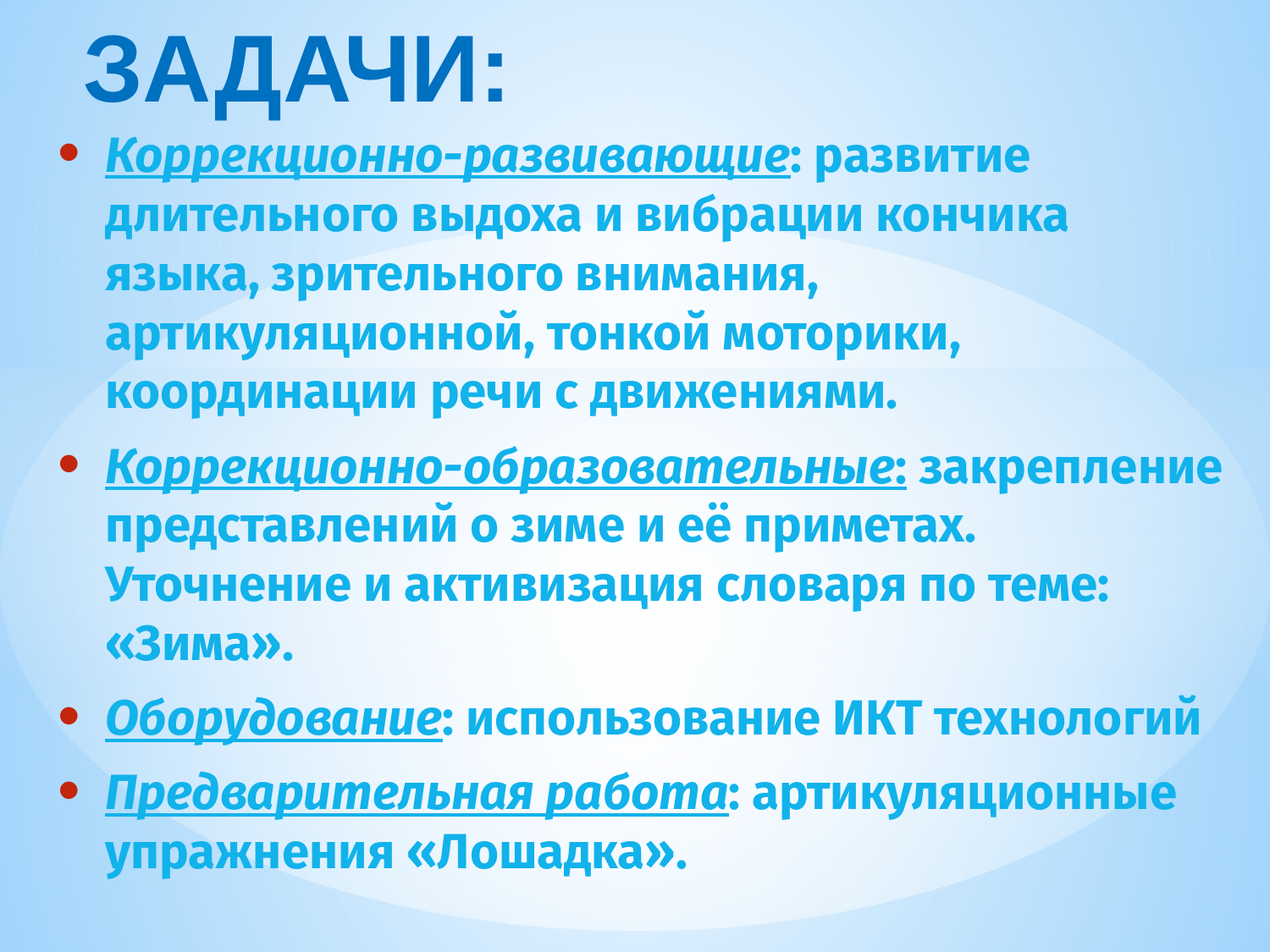

# ЗАДАЧИ:
Коррекционно-развивающие: развитие длительного выдоха и вибрации кончика языка, зрительного внимания, артикуляционной, тонкой моторики, координации речи с движениями.
Коррекционно-образовательные: закрепление представлений о зиме и её приметах. Уточнение и активизация словаря по теме: «Зима».
Оборудование: использование ИКТ технологий
Предварительная работа: артикуляционные упражнения «Лошадка».